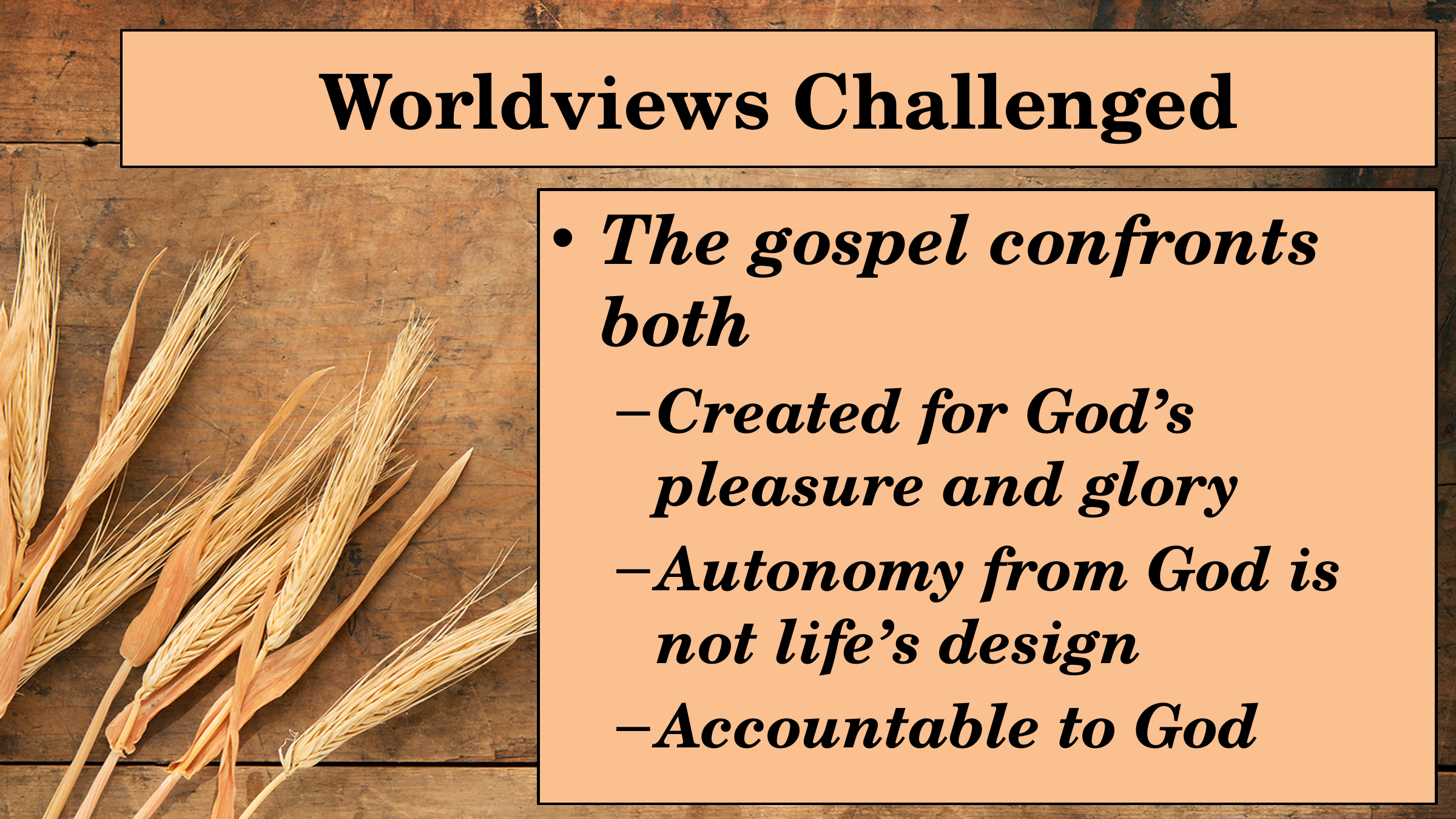

# Worldviews Challenged
The gospel confronts both
Created for God’s pleasure and glory
Autonomy from God is not life’s design
Accountable to God